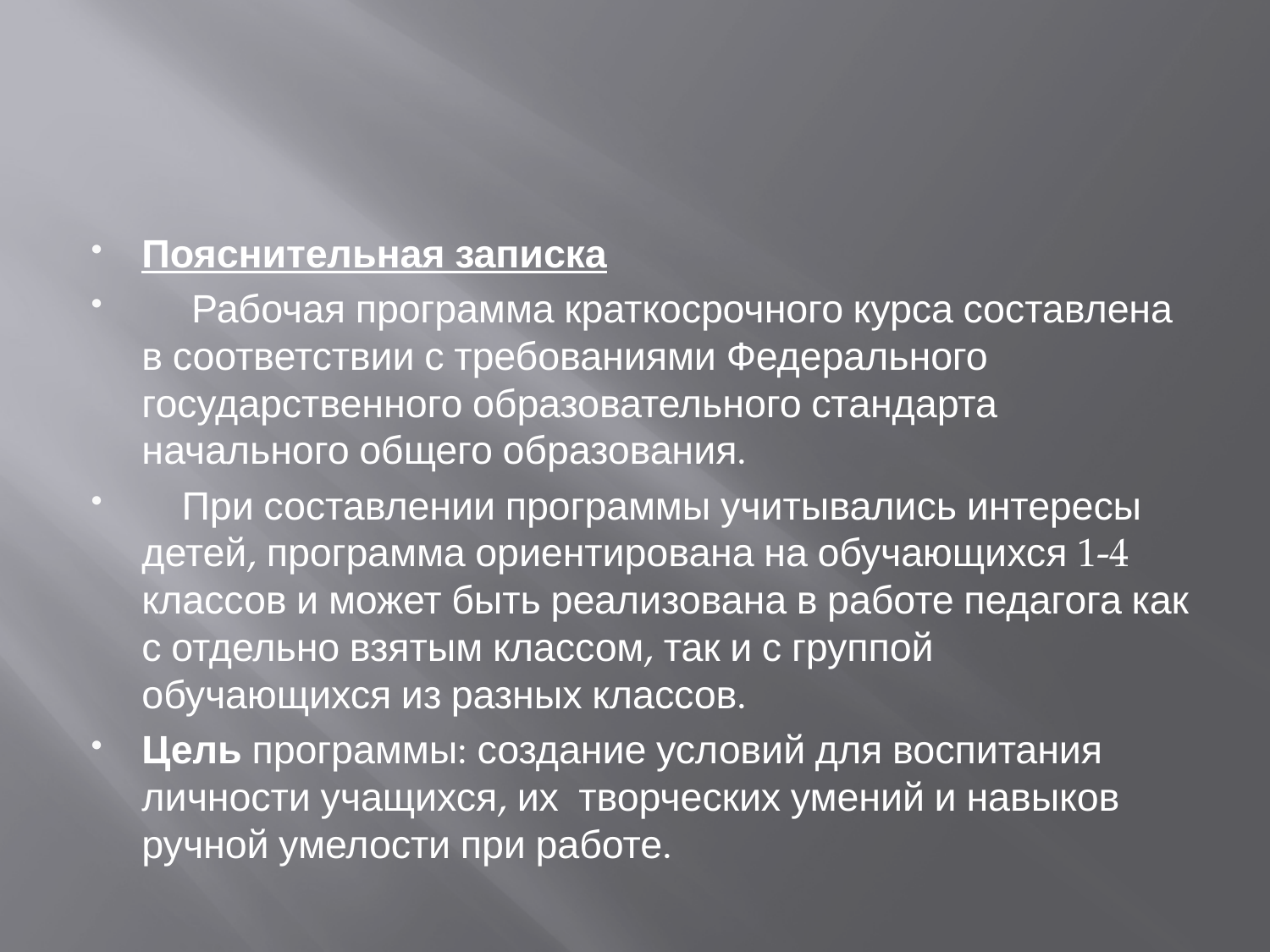

#
Пояснительная записка
     Рабочая программа краткосрочного курса составлена в соответствии с требованиями Федерального государственного образовательного стандарта начального общего образования.
    При составлении программы учитывались интересы детей, программа ориентирована на обучающихся 1-4 классов и может быть реализована в работе педагога как с отдельно взятым классом, так и с группой обучающихся из разных классов.
Цель программы: создание условий для воспитания личности учащихся, их  творческих умений и навыков ручной умелости при работе.